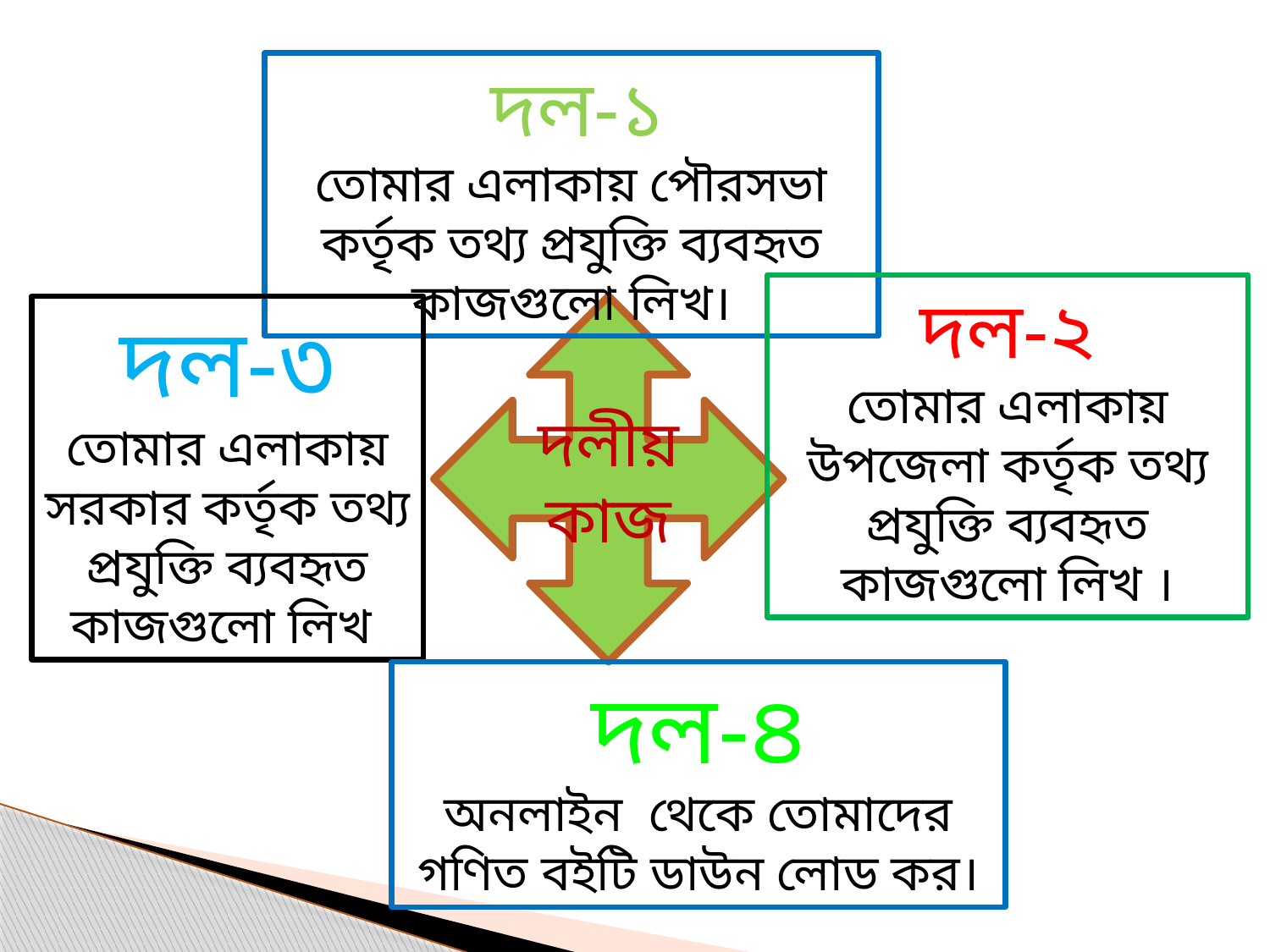

দল-১
তোমার এলাকায় পৌরসভা কর্তৃক তথ্য প্রযুক্তি ব্যবহৃত কাজগুলো লিখ।
দল-২
তোমার এলাকায় উপজেলা কর্তৃক তথ্য প্রযুক্তি ব্যবহৃত কাজগুলো লিখ ।
দল-৩
তোমার এলাকায় সরকার কর্তৃক তথ্য প্রযুক্তি ব্যবহৃত কাজগুলো লিখ
দলীয় কাজ
দল-৪
অনলাইন  থেকে তোমাদের গণিত বইটি ডাউন লোড কর।